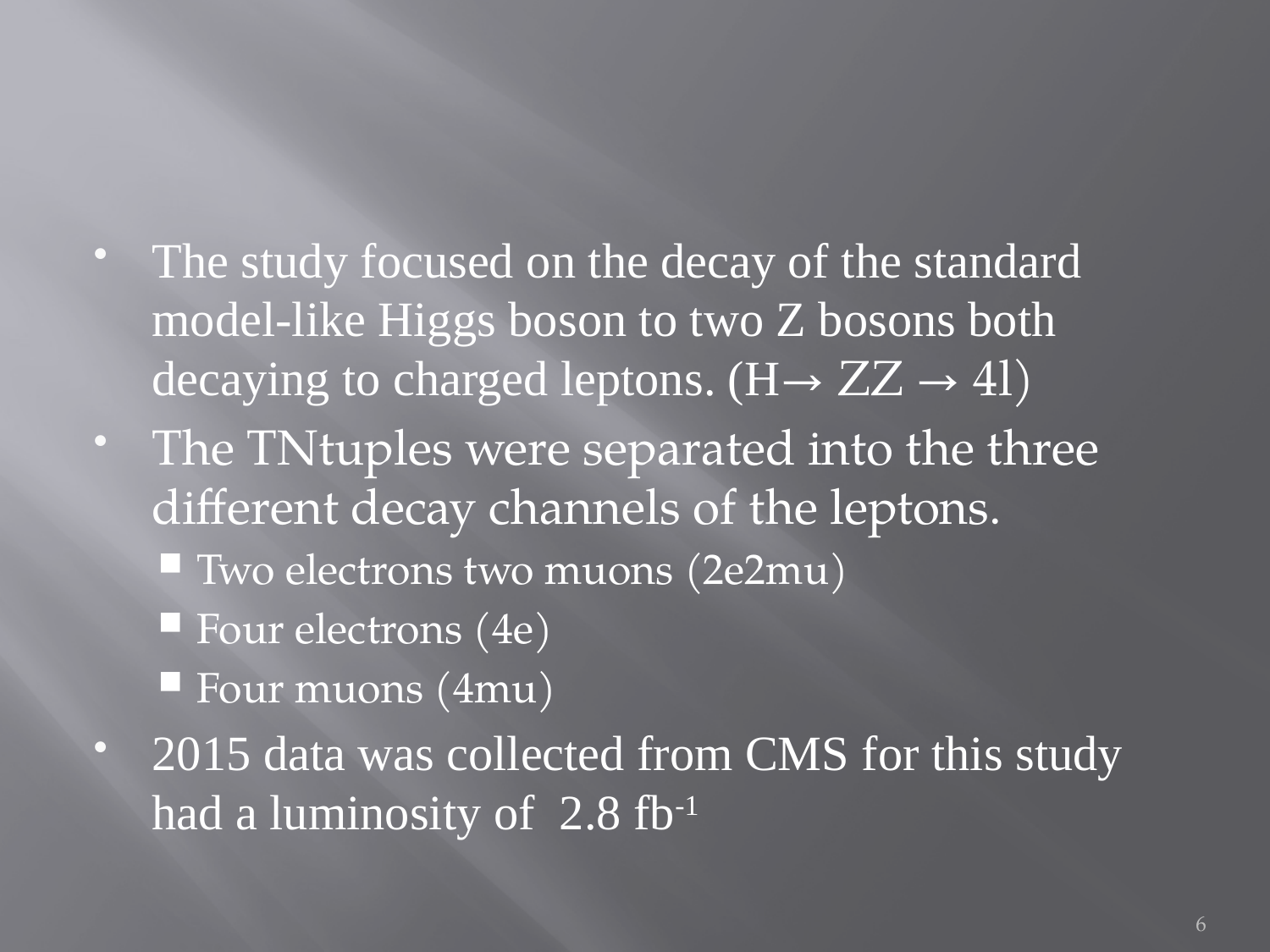

#
The study focused on the decay of the standard model-like Higgs boson to two Z bosons both decaying to charged leptons. (H→ ZZ → 4l)
The TNtuples were separated into the three different decay channels of the leptons.
Two electrons two muons (2e2mu)
Four electrons (4e)
Four muons (4mu)
2015 data was collected from CMS for this study had a luminosity of  2.8 fb-1

6